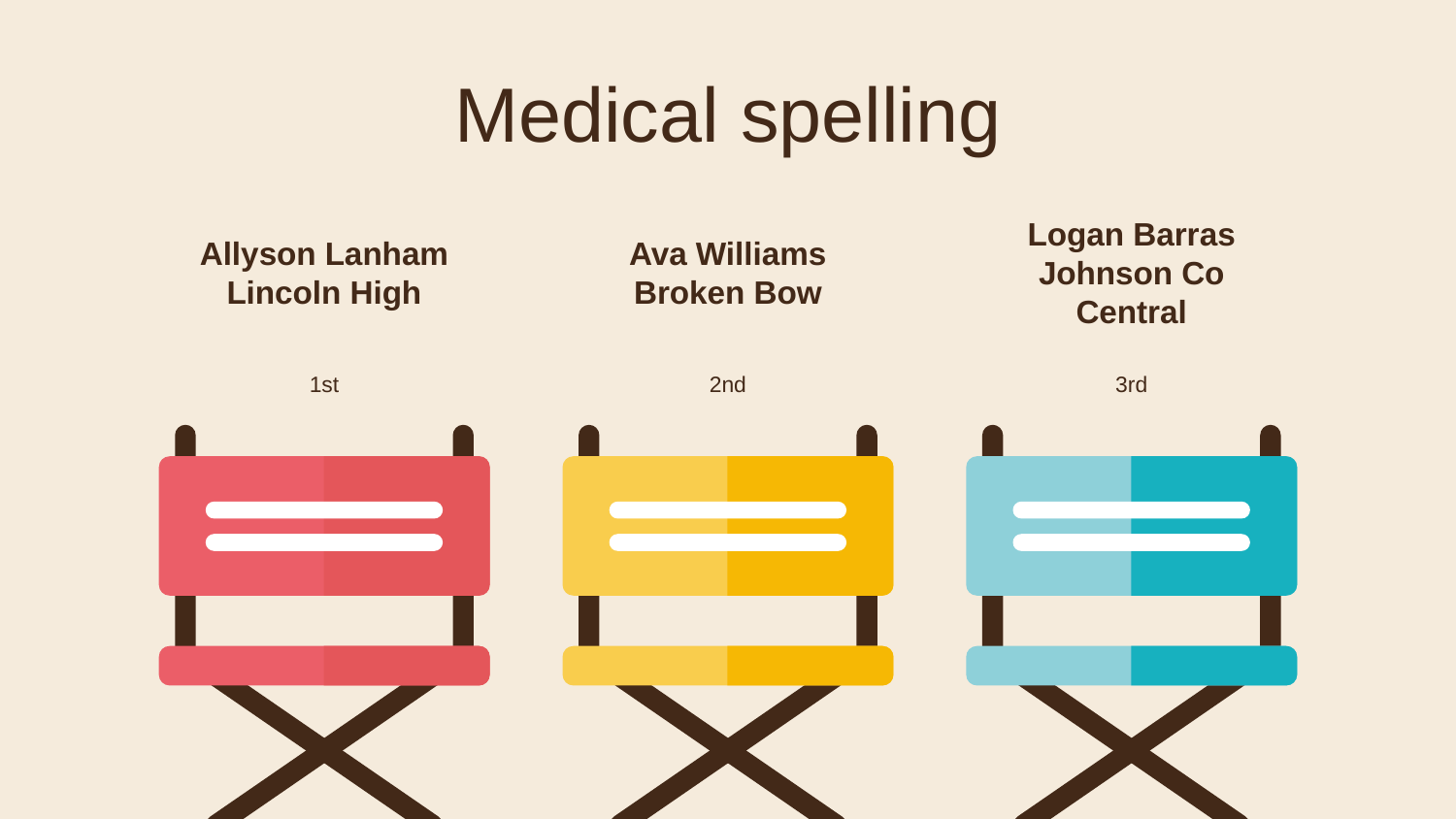

# Medical spelling
Allyson Lanham
Lincoln High
Ava Williams
Broken Bow
Logan Barras
Johnson Co Central
1st
3rd
2nd